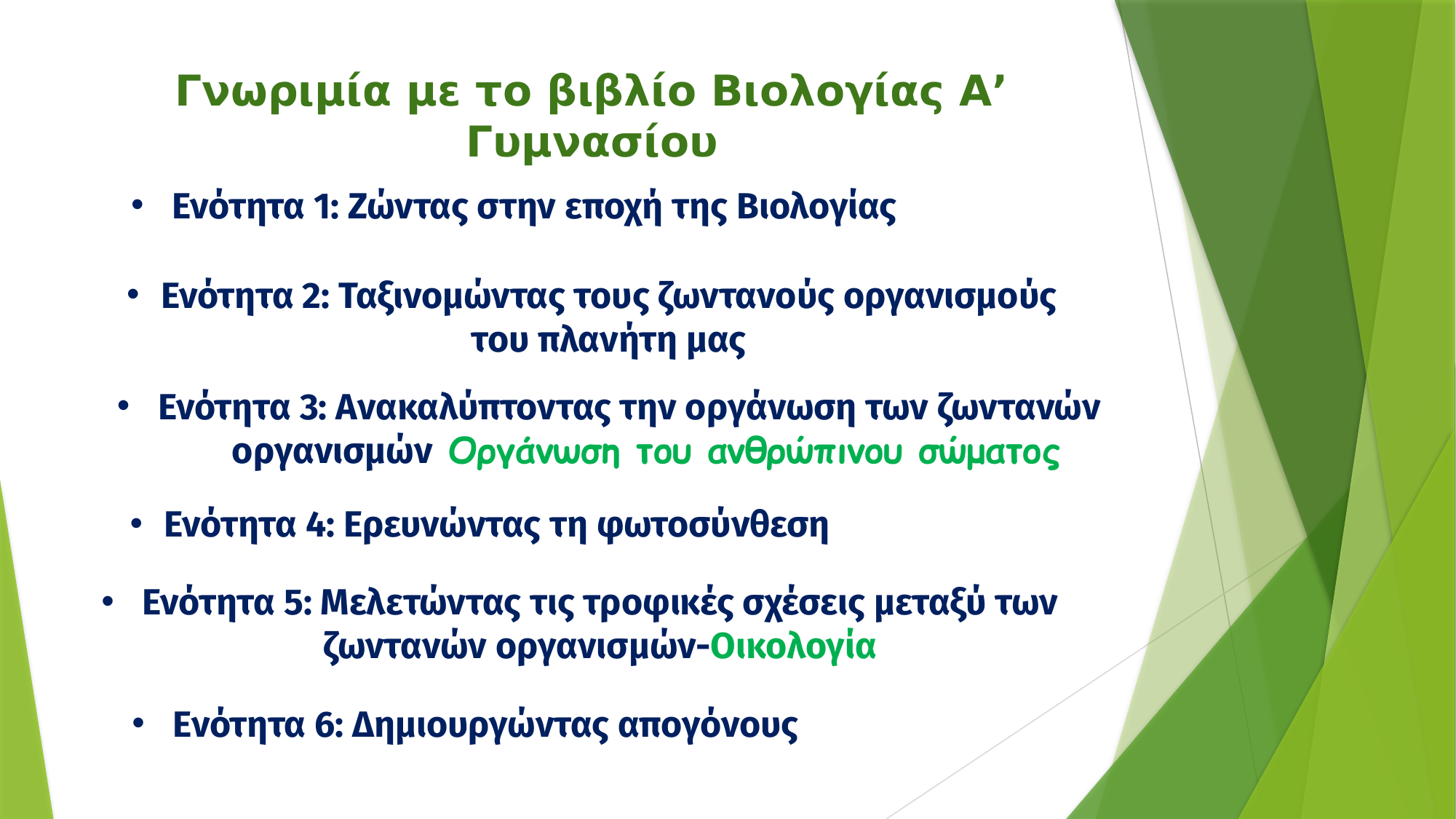

Γνωριμία με το βιβλίο Βιολογίας Α’ Γυμνασίου
Ενότητα 1: Ζώντας στην εποχή της Βιολογίας
Ενότητα 2: Ταξινομώντας τους ζωντανούς οργανισμούς του πλανήτη μας
Ενότητα 3: Ανακαλύπτοντας την οργάνωση των ζωντανών     οργανισμών Οργάνωση του ανθρώπινου σώματος
Ενότητα 4: Ερευνώντας τη φωτοσύνθεση
Ενότητα 5: Μελετώντας τις τροφικές σχέσεις μεταξύ των ζωντανών οργανισμών-Οικολογία
Ενότητα 6: Δημιουργώντας απογόνους